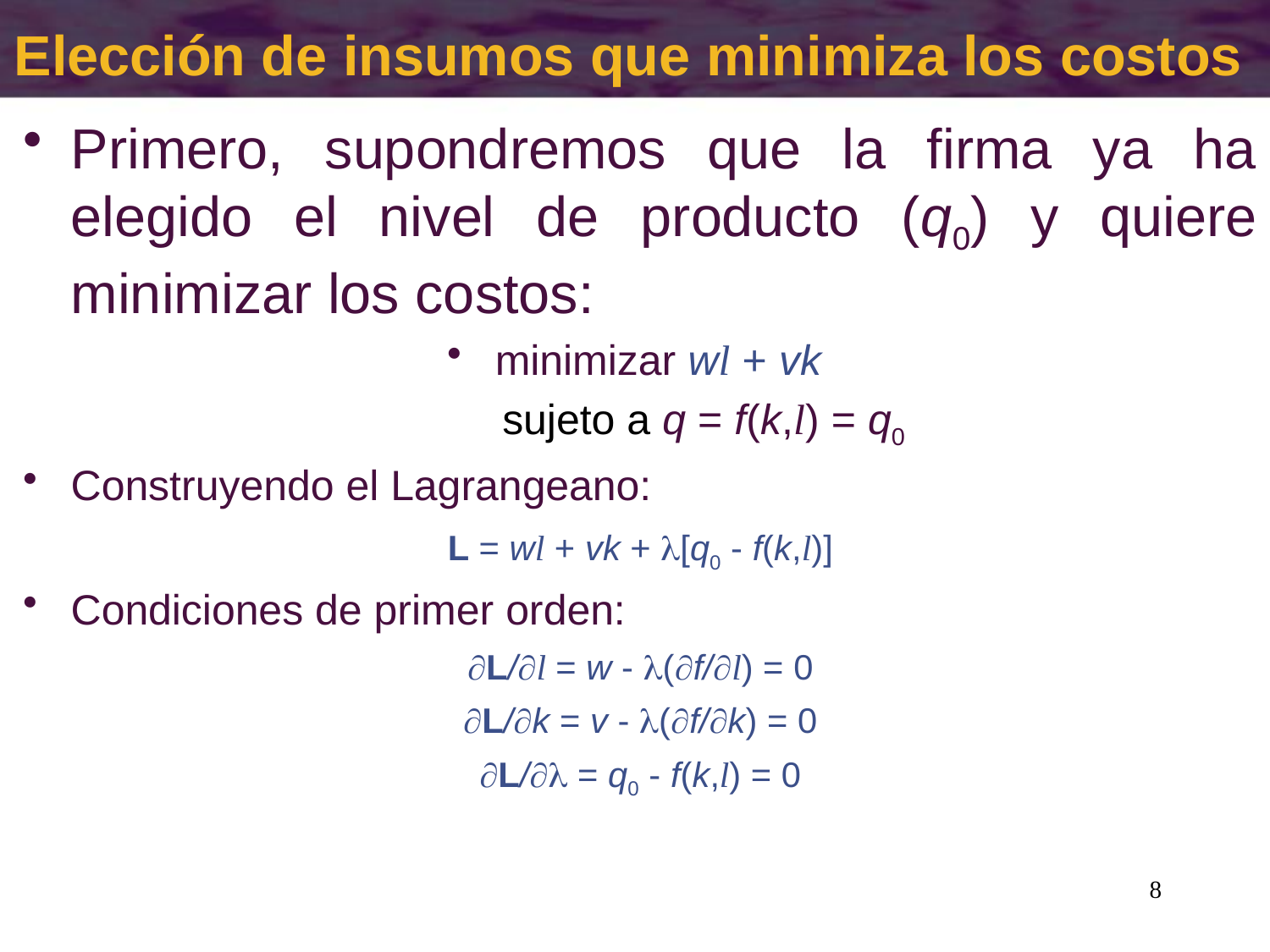

# Elección de insumos que minimiza los costos
Primero, supondremos que la firma ya ha elegido el nivel de producto (q0) y quiere minimizar los costos:
minimizar wl + vk
	sujeto a q = f(k,l) = q0
Construyendo el Lagrangeano:
L = wl + vk + λ[q0 - f(k,l)]
Condiciones de primer orden:
∂L/∂l = w - λ(∂f/∂l) = 0
∂L/∂k = v - λ(∂f/∂k) = 0
∂L/∂λ = q0 - f(k,l) = 0
8